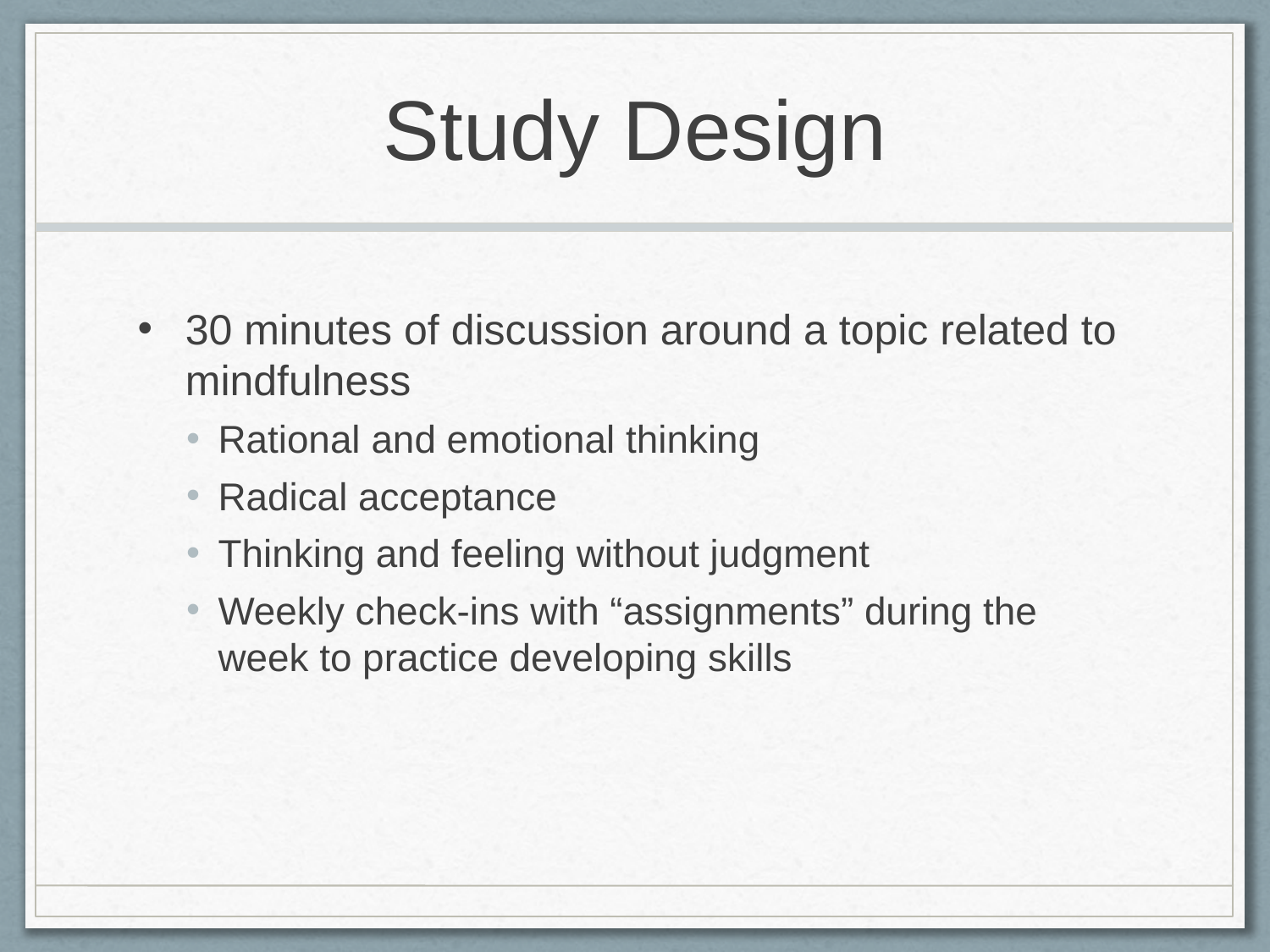

# Study Design
30 minutes of discussion around a topic related to mindfulness
Rational and emotional thinking
Radical acceptance
Thinking and feeling without judgment
Weekly check-ins with “assignments” during the week to practice developing skills